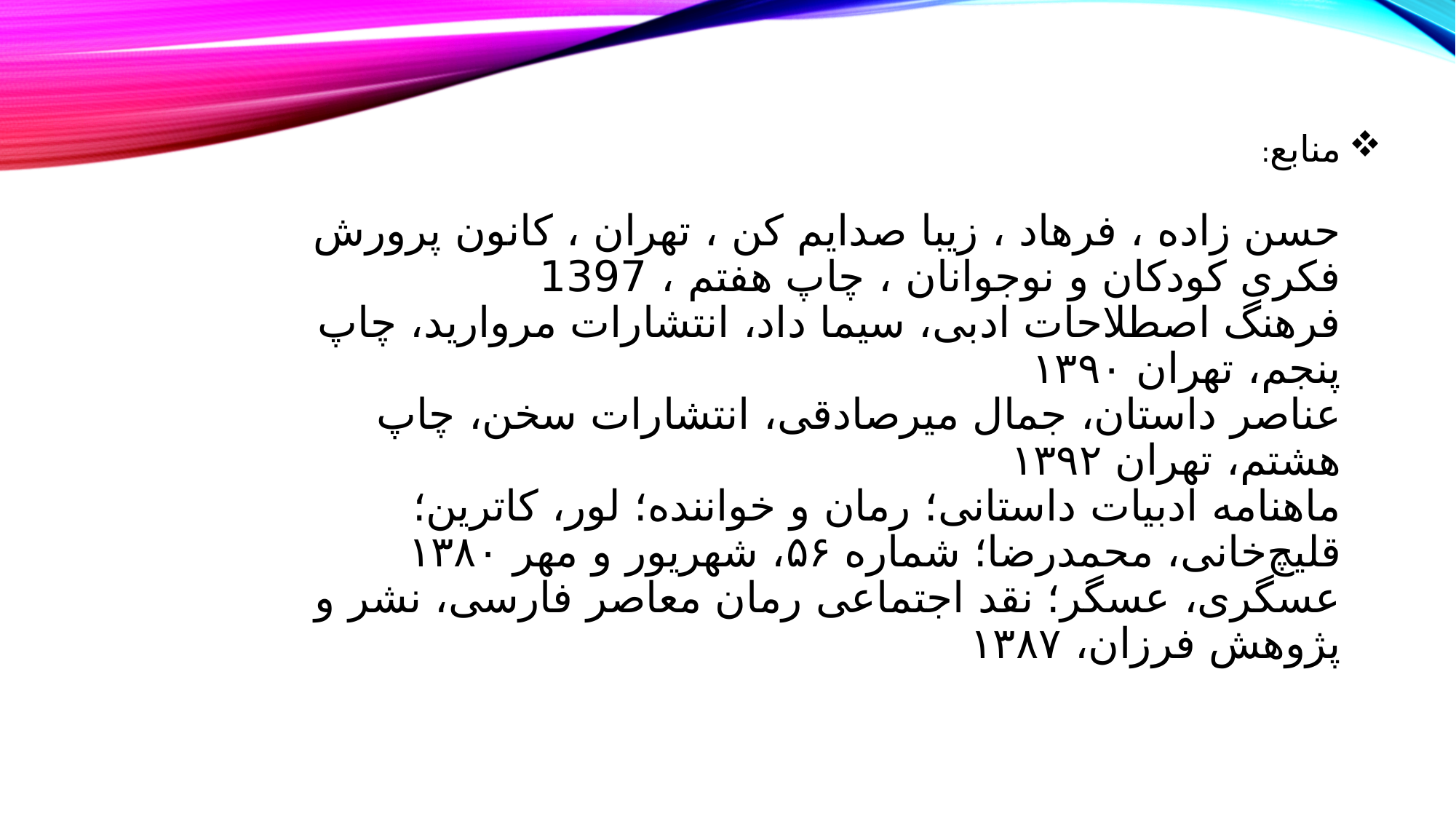

# منابع: حسن زاده ، فرهاد ، زیبا صدایم کن ، تهران ، کانون پرورش فکری کودکان و نوجوانان ، چاپ هفتم ، 1397 فرهنگ اصطلاحات ادبی، سیما داد، انتشارات مروارید، چاپ پنجم، تهران ۱۳۹۰ عناصر داستان، جمال میرصادقی، انتشارات سخن، چاپ هشتم، تهران ۱۳۹۲ ماهنامه ادبیات داستانی؛ رمان و خواننده؛ لور، کاترین؛ قلیچ‌خانی، محمدرضا؛ شماره ۵۶، شهریور و مهر ۱۳۸۰ عسگری، عسگر؛ نقد اجتماعی رمان معاصر فارسی، نشر و پژوهش فرزان، ۱۳۸۷